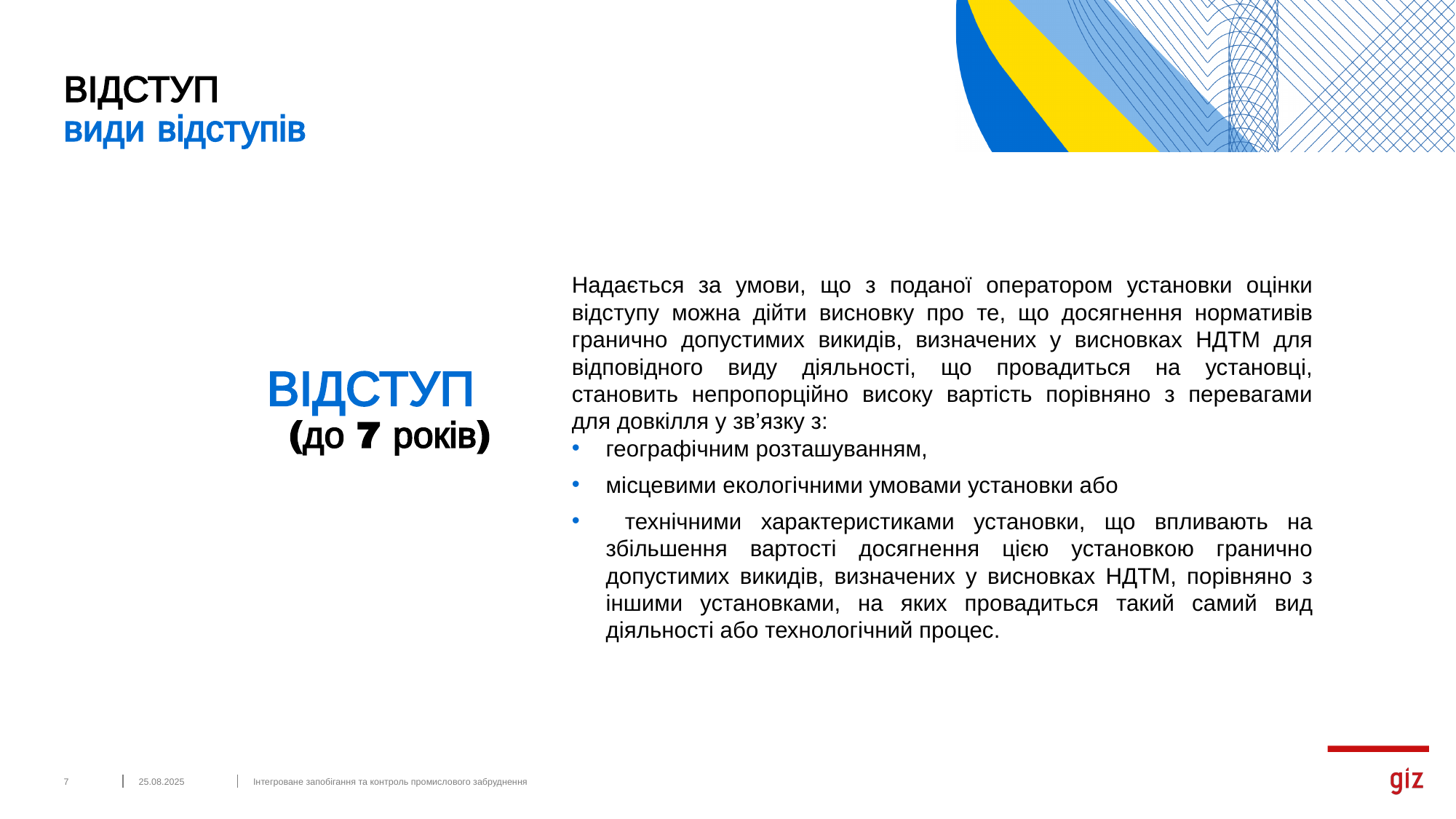

# ВІДСТУП види відступів
ВІДСТУП
(до 7 років)
Надається за умови, що з поданої оператором установки оцінки відступу можна дійти висновку про те, що досягнення нормативів гранично допустимих викидів, визначених у висновках НДТМ для відповідного виду діяльності, що провадиться на установці, становить непропорційно високу вартість порівняно з перевагами для довкілля у зв’язку з:
географічним розташуванням,
місцевими екологічними умовами установки або
 технічними характеристиками установки, що впливають на збільшення вартості досягнення цією установкою гранично допустимих викидів, визначених у висновках НДТМ, порівняно з іншими установками, на яких провадиться такий самий вид діяльності або технологічний процес.
7
25.08.2025
Інтегроване запобігання та контроль промислового забруднення